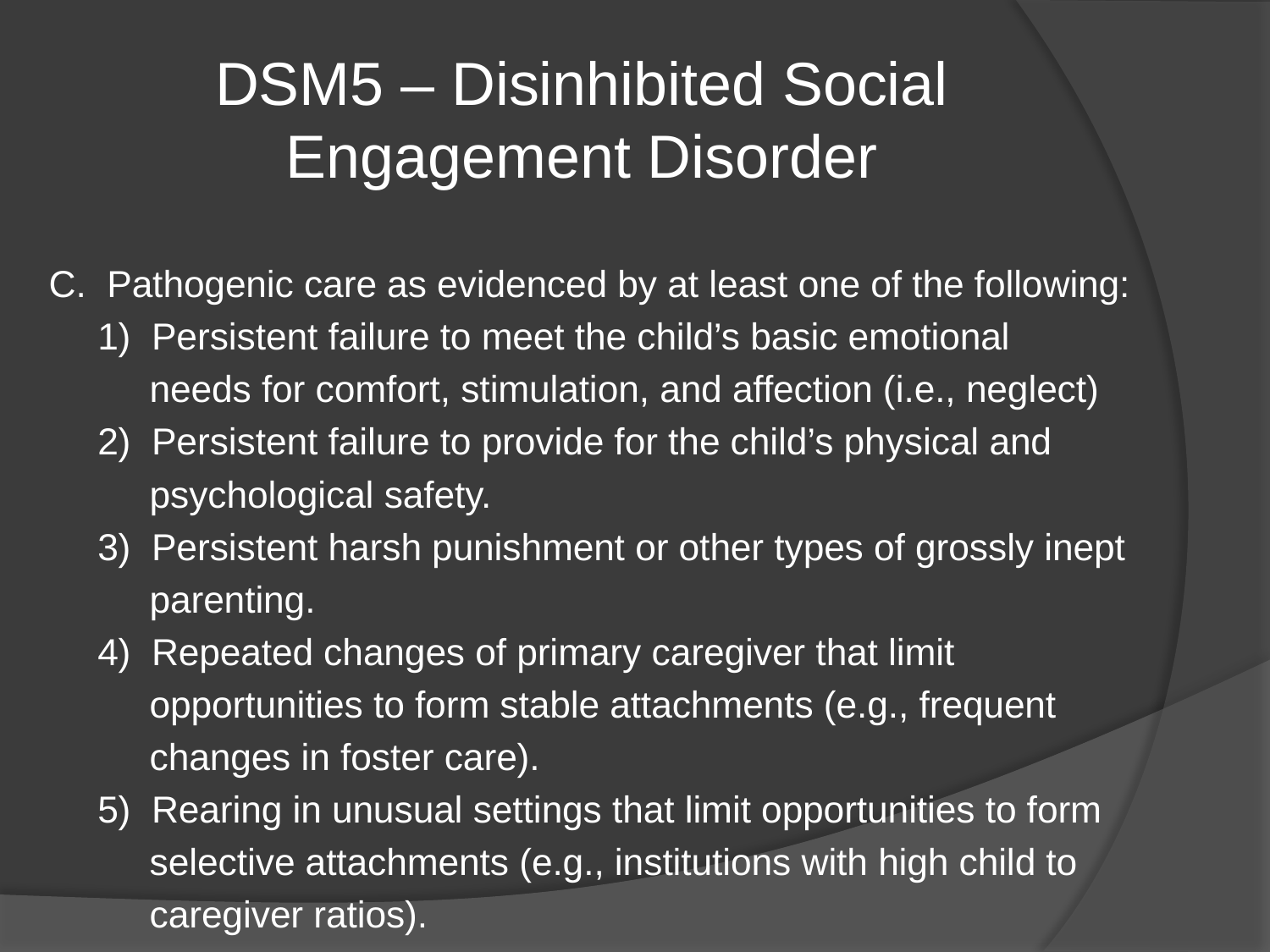

# DSM5 – Disinhibited Social Engagement Disorder
C.  Pathogenic care as evidenced by at least one of the following:
	1)  Persistent failure to meet the child’s basic emotional
	     needs for comfort, stimulation, and affection (i.e., neglect)
	2)  Persistent failure to provide for the child’s physical and
	     psychological safety.
	3)  Persistent harsh punishment or other types of grossly inept
	     parenting.
	4)  Repeated changes of primary caregiver that limit
	     opportunities to form stable attachments (e.g., frequent
	     changes in foster care).
	5)  Rearing in unusual settings that limit opportunities to form
	     selective attachments (e.g., institutions with high child to
	     caregiver ratios).